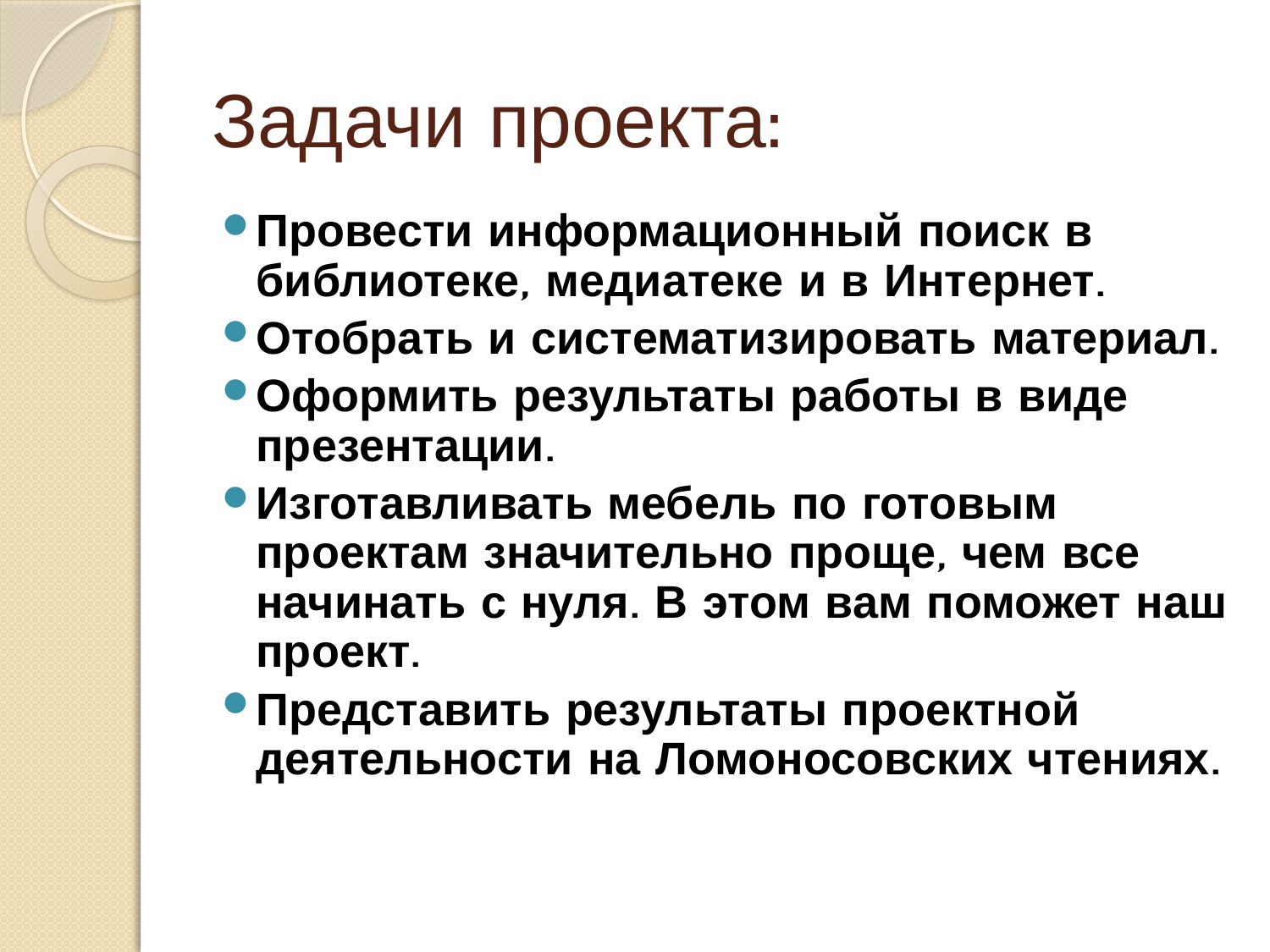

# Задачи проекта:
Провести информационный поиск в библиотеке, медиатеке и в Интернет.
Отобрать и систематизировать материал.
Оформить результаты работы в виде презентации.
Изготавливать мебель по готовым  проектам значительно проще, чем все начинать с нуля. В этом вам поможет наш проект.
Представить результаты проектной деятельности на Ломоносовских чтениях.